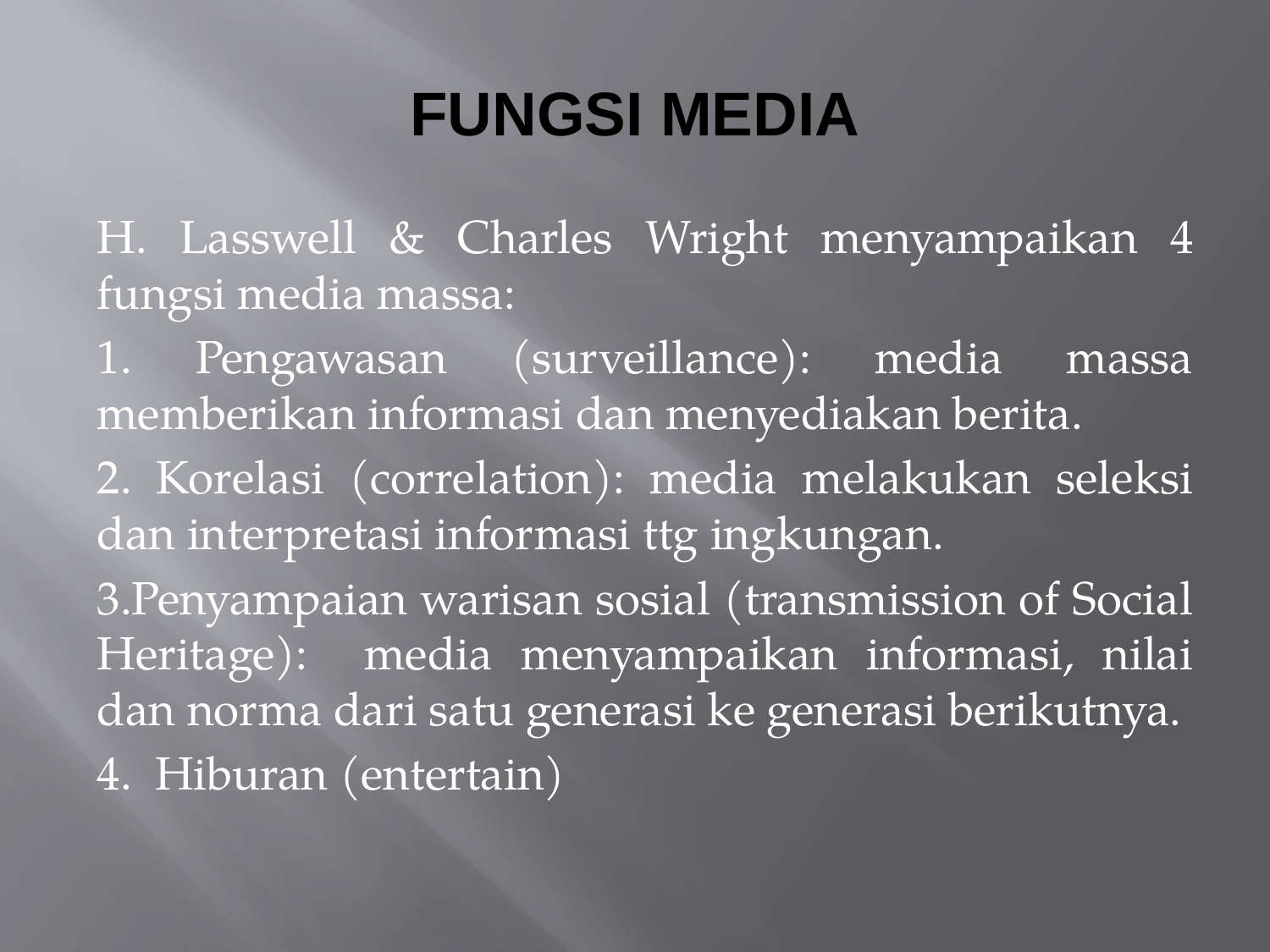

# Fungsi Media
H. Lasswell & Charles Wright menyampaikan 4 fungsi media massa:
1. Pengawasan (surveillance): media massa memberikan informasi dan menyediakan berita.
2. Korelasi (correlation): media melakukan seleksi dan interpretasi informasi ttg ingkungan.
3.Penyampaian warisan sosial (transmission of Social Heritage):  media menyampaikan informasi, nilai dan norma dari satu generasi ke generasi berikutnya.
4.  Hiburan (entertain)